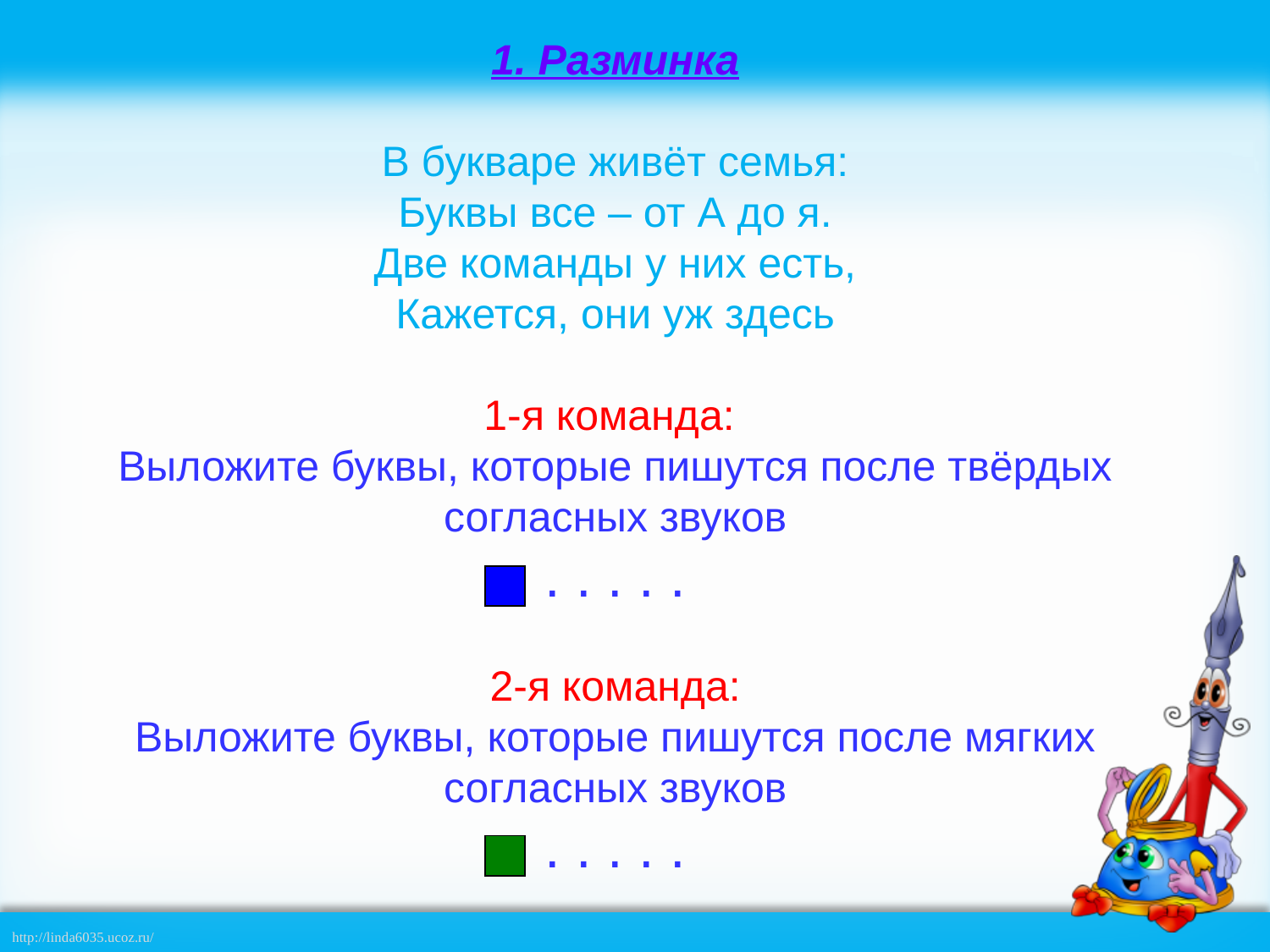

1. Разминка

В букваре живёт семья:
Буквы все – от А до я.
Две команды у них есть,
Кажется, они уж здесь

1-я команда:
Выложите буквы, которые пишутся после твёрдых согласных звуков
. . . . .

2-я команда:
Выложите буквы, которые пишутся после мягких согласных звуков
. . . . .